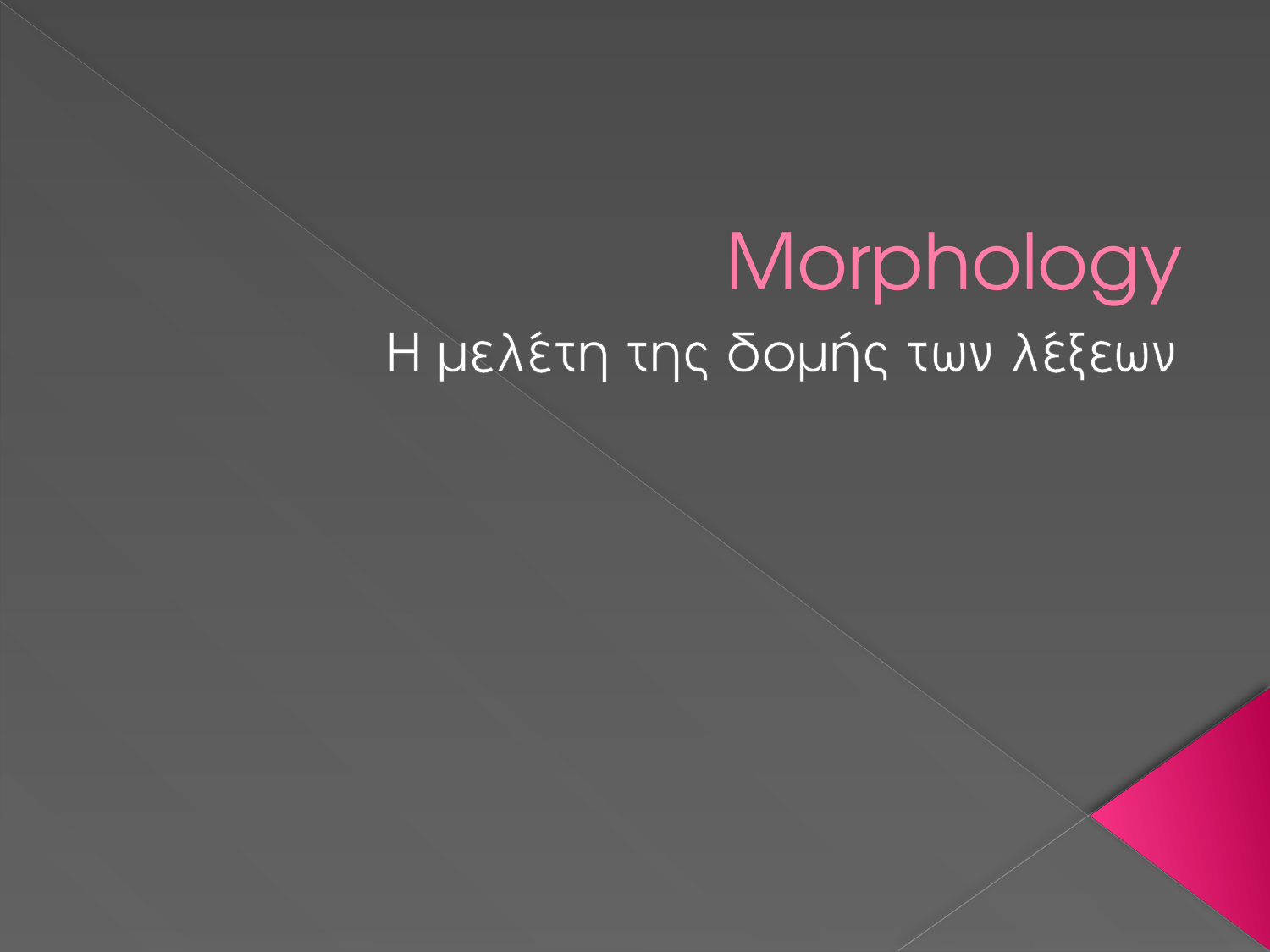

# Morphology
Η μελέτη της δομής των λέξεων